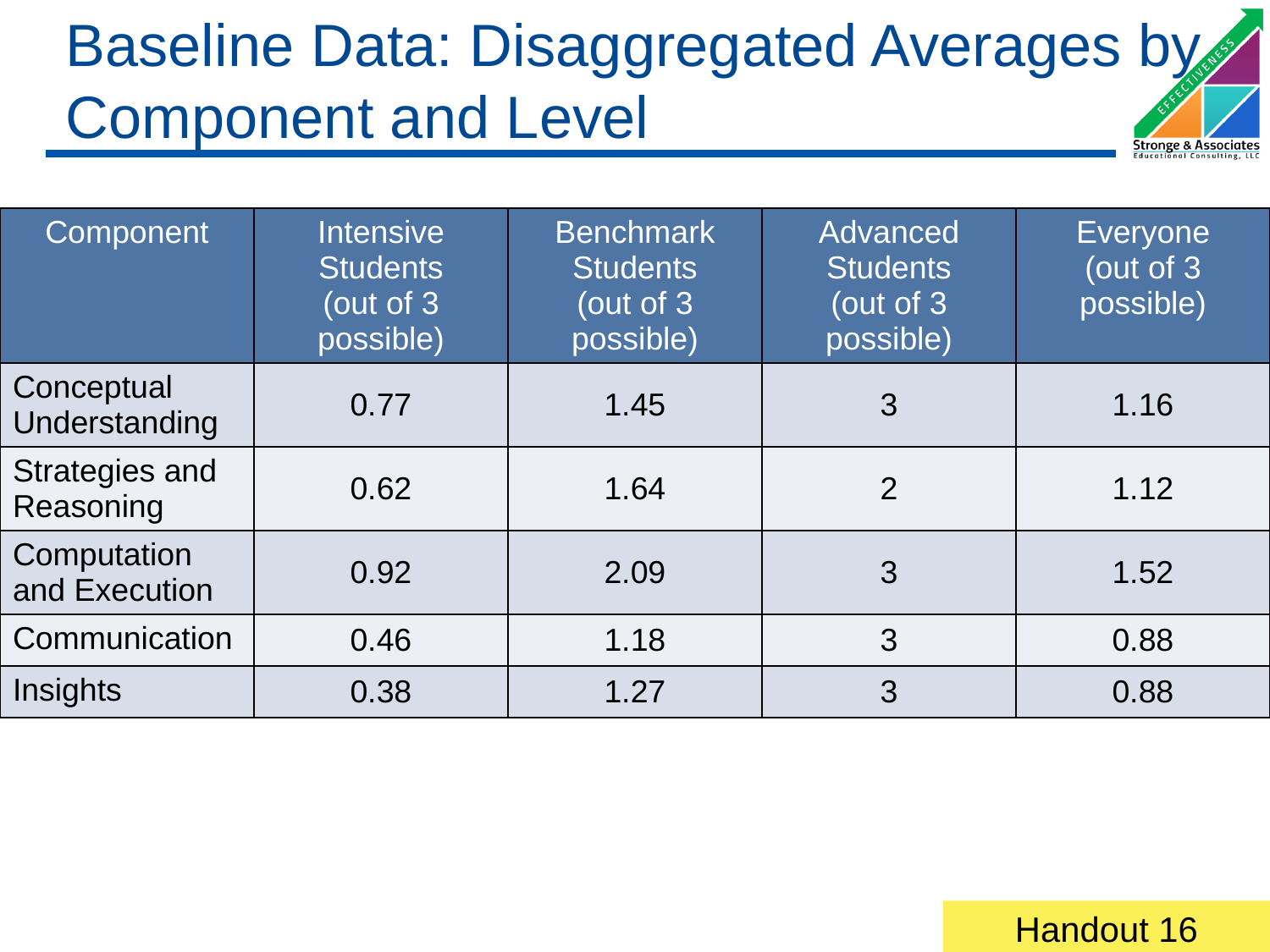

# Baseline Data: Disaggregated Averages by Component and Level
| Component | Intensive Students (out of 3 possible) | Benchmark Students (out of 3 possible) | Advanced Students (out of 3 possible) | Everyone (out of 3 possible) |
| --- | --- | --- | --- | --- |
| Conceptual Understanding | 0.77 | 1.45 | 3 | 1.16 |
| Strategies and Reasoning | 0.62 | 1.64 | 2 | 1.12 |
| Computation and Execution | 0.92 | 2.09 | 3 | 1.52 |
| Communication | 0.46 | 1.18 | 3 | 0.88 |
| Insights | 0.38 | 1.27 | 3 | 0.88 |
Handout 16